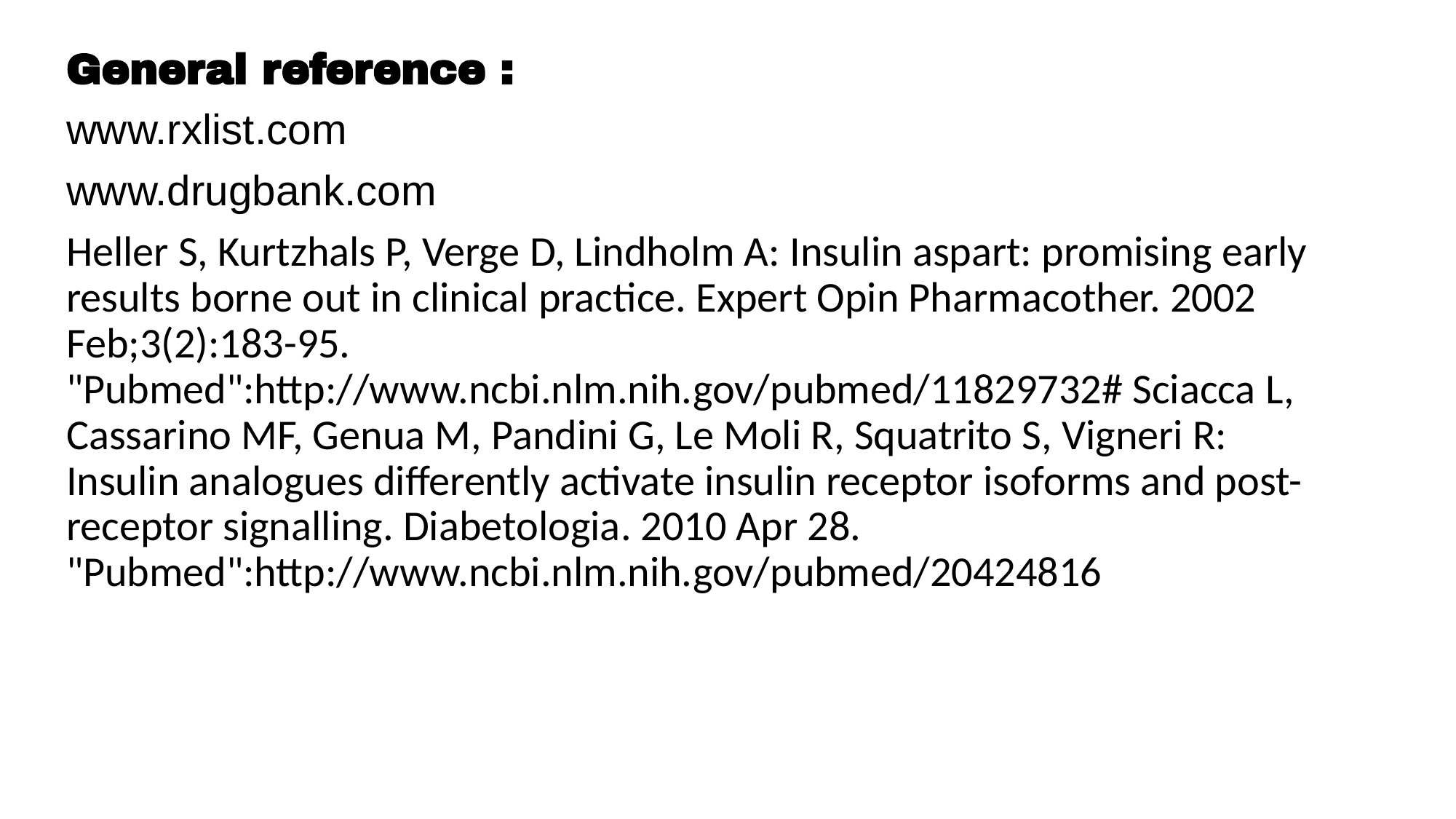

General reference :
www.rxlist.com
www.drugbank.com
Heller S, Kurtzhals P, Verge D, Lindholm A: Insulin aspart: promising early results borne out in clinical practice. Expert Opin Pharmacother. 2002 Feb;3(2):183-95. "Pubmed":http://www.ncbi.nlm.nih.gov/pubmed/11829732# Sciacca L, Cassarino MF, Genua M, Pandini G, Le Moli R, Squatrito S, Vigneri R: Insulin analogues differently activate insulin receptor isoforms and post-receptor signalling. Diabetologia. 2010 Apr 28. "Pubmed":http://www.ncbi.nlm.nih.gov/pubmed/20424816